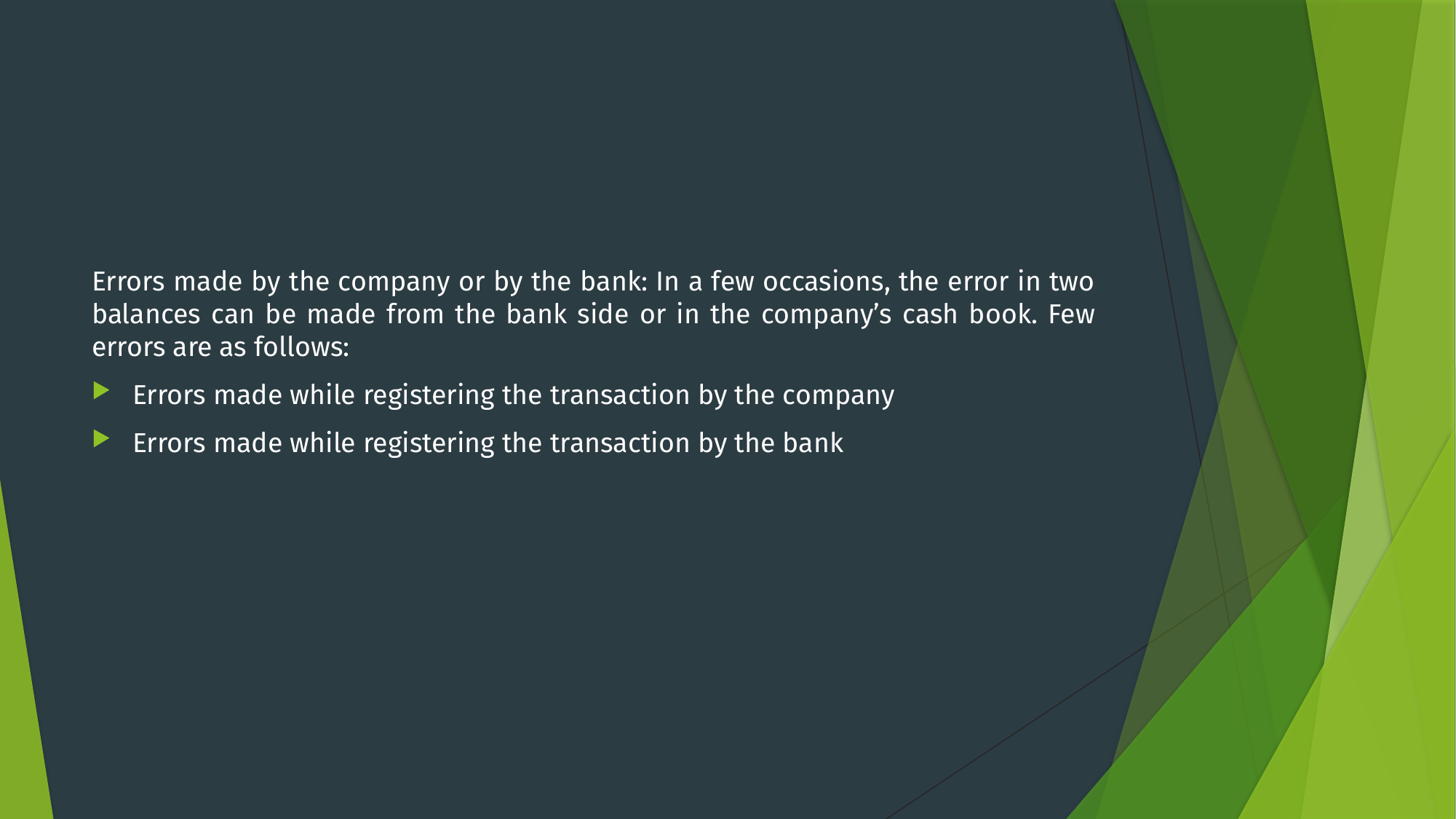

#
Errors made by the company or by the bank: In a few occasions, the error in two balances can be made from the bank side or in the company’s cash book. Few errors are as follows:
Errors made while registering the transaction by the company
Errors made while registering the transaction by the bank